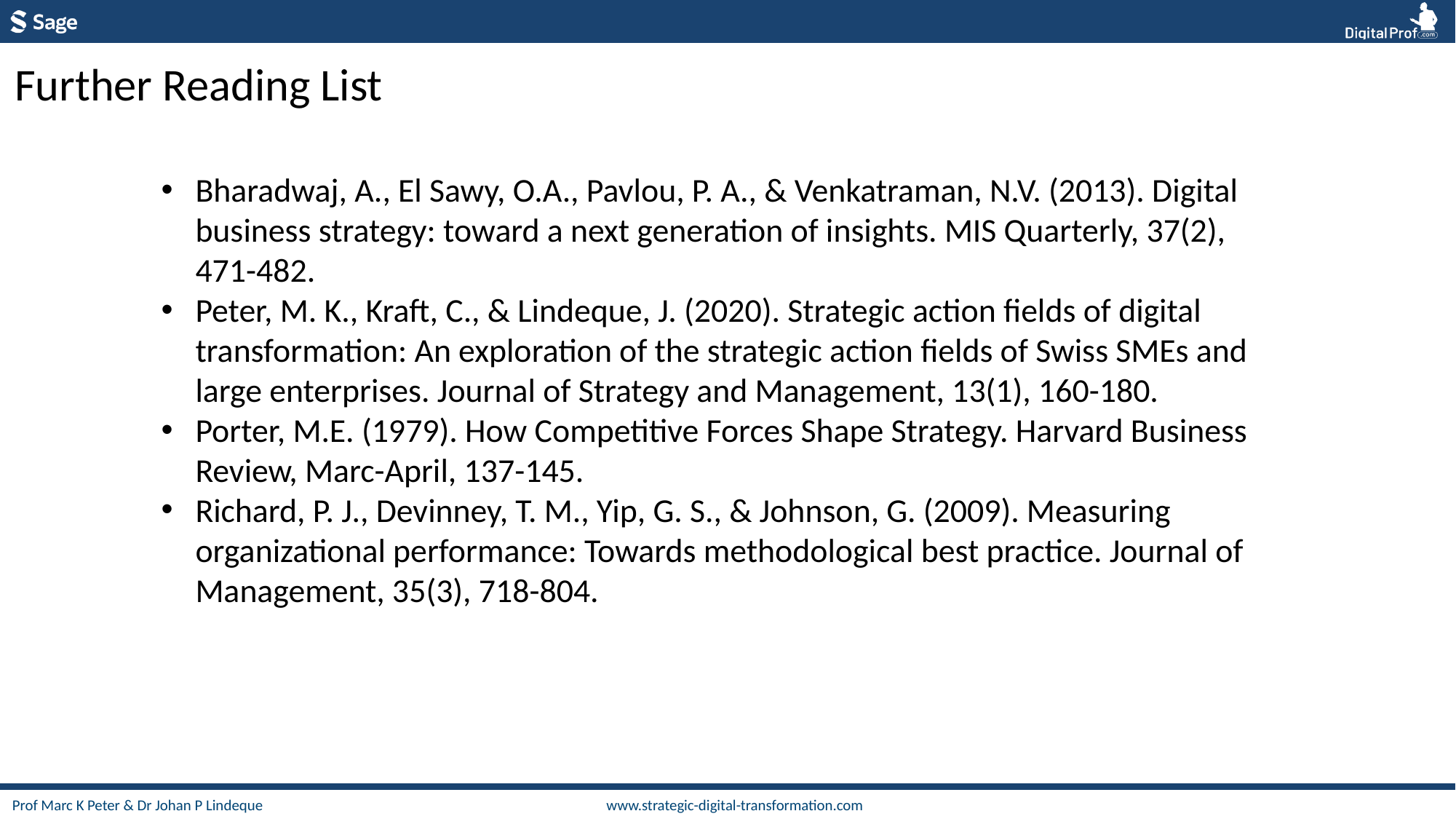

Further Reading List
Bharadwaj, A., El Sawy, O.A., Pavlou, P. A., & Venkatraman, N.V. (2013). Digital business strategy: toward a next generation of insights. MIS Quarterly, 37(2), 471-482.
Peter, M. K., Kraft, C., & Lindeque, J. (2020). Strategic action fields of digital transformation: An exploration of the strategic action fields of Swiss SMEs and large enterprises. Journal of Strategy and Management, 13(1), 160-180.
Porter, M.E. (1979). How Competitive Forces Shape Strategy. Harvard Business Review, Marc-April, 137-145.
Richard, P. J., Devinney, T. M., Yip, G. S., & Johnson, G. (2009). Measuring organizational performance: Towards methodological best practice. Journal of Management, 35(3), 718-804.